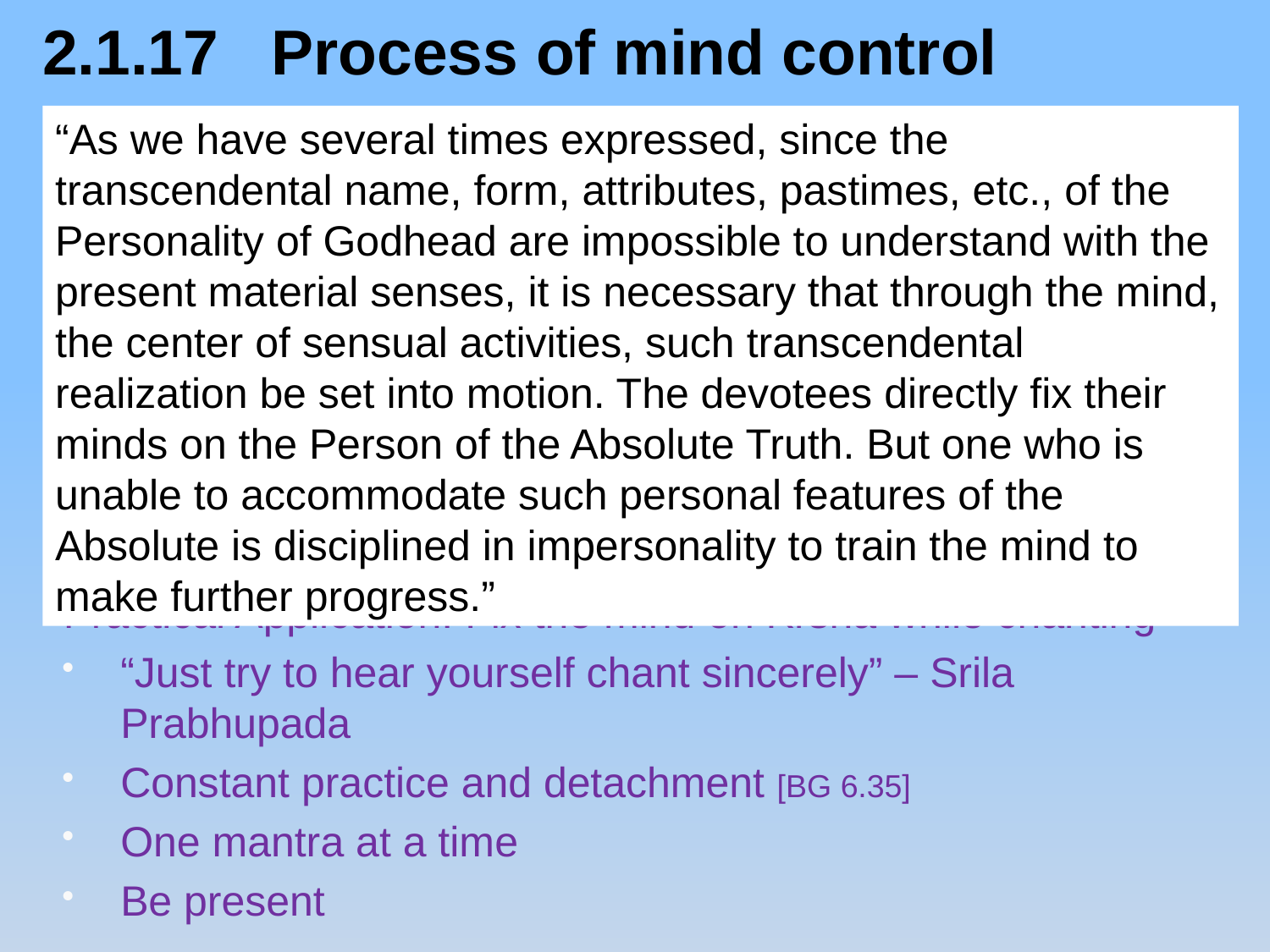

2.1.17   Process of mind control

Practical Application: Fix the mind on Krsna while chanting
“Just try to hear yourself chant sincerely” – Srila Prabhupada
Constant practice and detachment [BG 6.35]
One mantra at a time
Be present

“As we have several times expressed, since the transcendental name, form, attributes, pastimes, etc., of the Personality of Godhead are impossible to understand with the present material senses, it is necessary that through the mind, the center of sensual activities, such transcendental realization be set into motion. The devotees directly fix their minds on the Person of the Absolute Truth. But one who is unable to accommodate such personal features of the Absolute is disciplined in impersonality to train the mind to make further progress.”